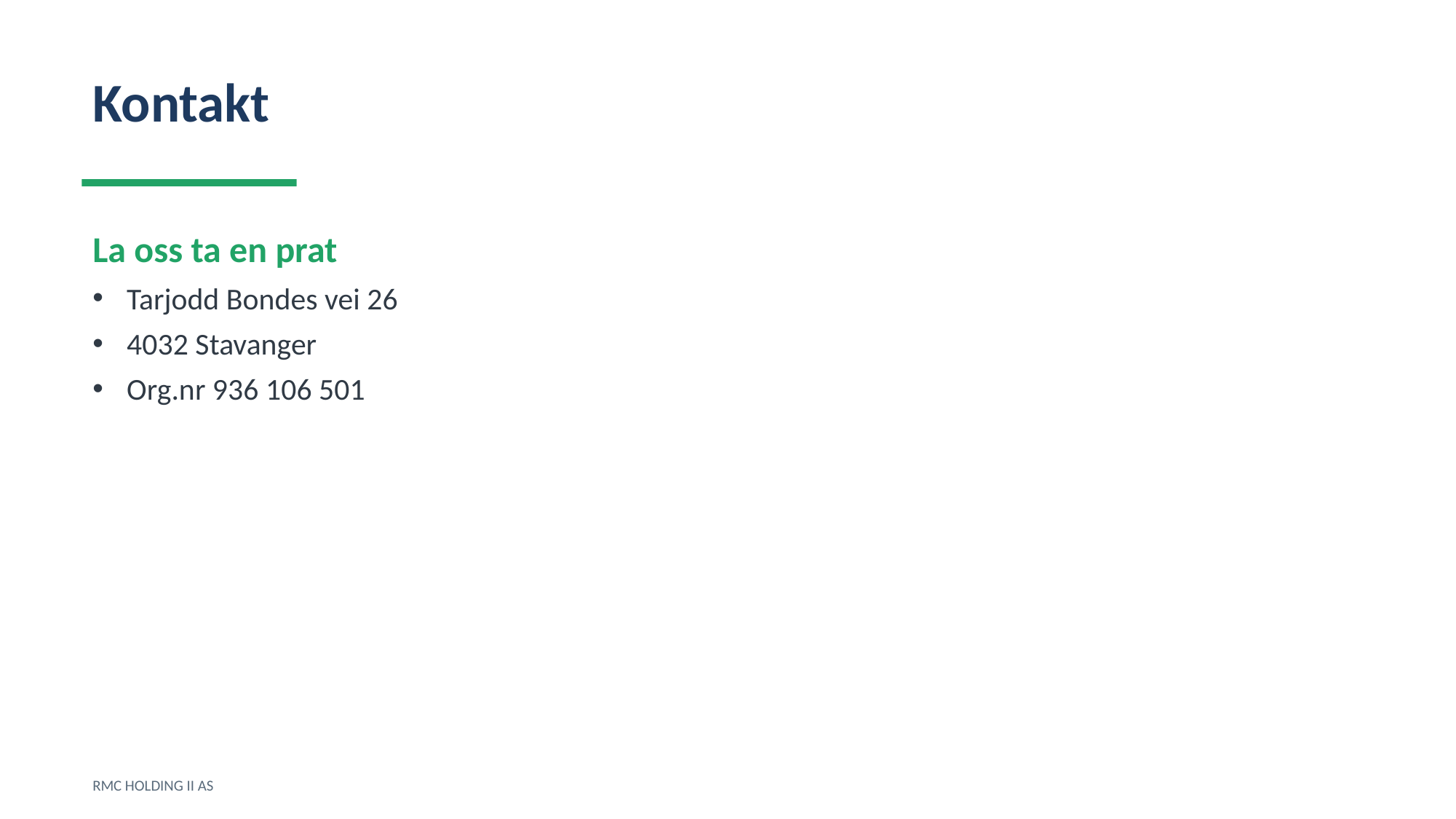

Kontakt

La oss ta en prat
Tarjodd Bondes vei 26
4032 Stavanger
Org.nr 936 106 501
RMC HOLDING II AS